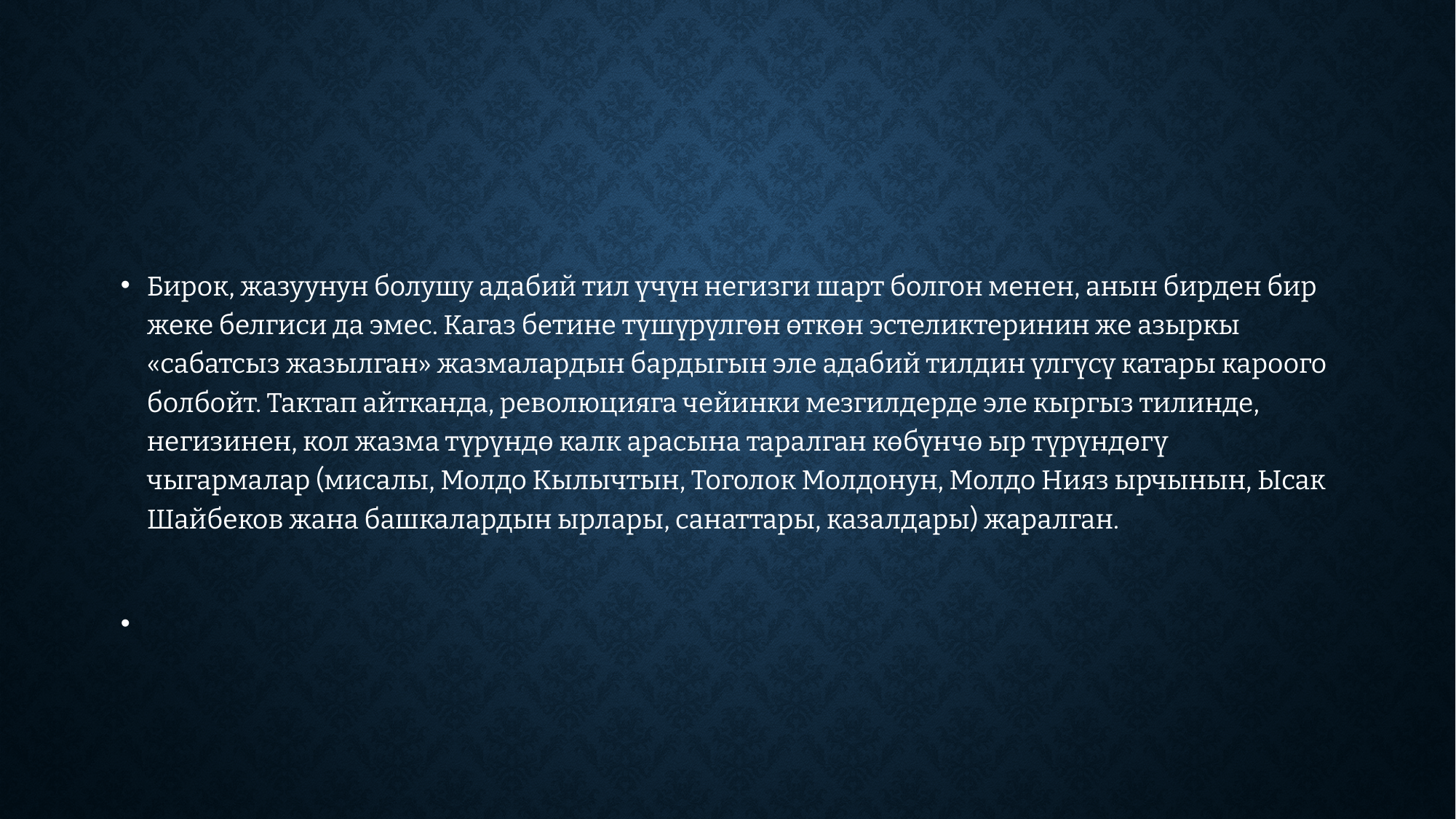

Бирок, жазуунун болушу адабий тил үчүн негизги шарт болгон менен, анын бирден бир жеке белгиси да эмес. Кагаз бетине түшүрүлгөн өткөн эстеликтеринин же азыркы «сабатсыз жазылган» жазмалардын бардыгын эле адабий тилдин үлгүсү катары кароого болбойт. Тактап айтканда, революцияга чейинки мезгилдерде эле кыргыз тилинде, негизинен, кол жазма түрүндө калк арасына таралган көбүнчө ыр түрүндөгү чыгармалар (мисалы, Молдо Кылычтын, Тоголок Молдонун, Молдо Нияз ырчынын, Ысак Шайбеков жана башкалардын ырлары, санаттары, казалдары) жаралган.